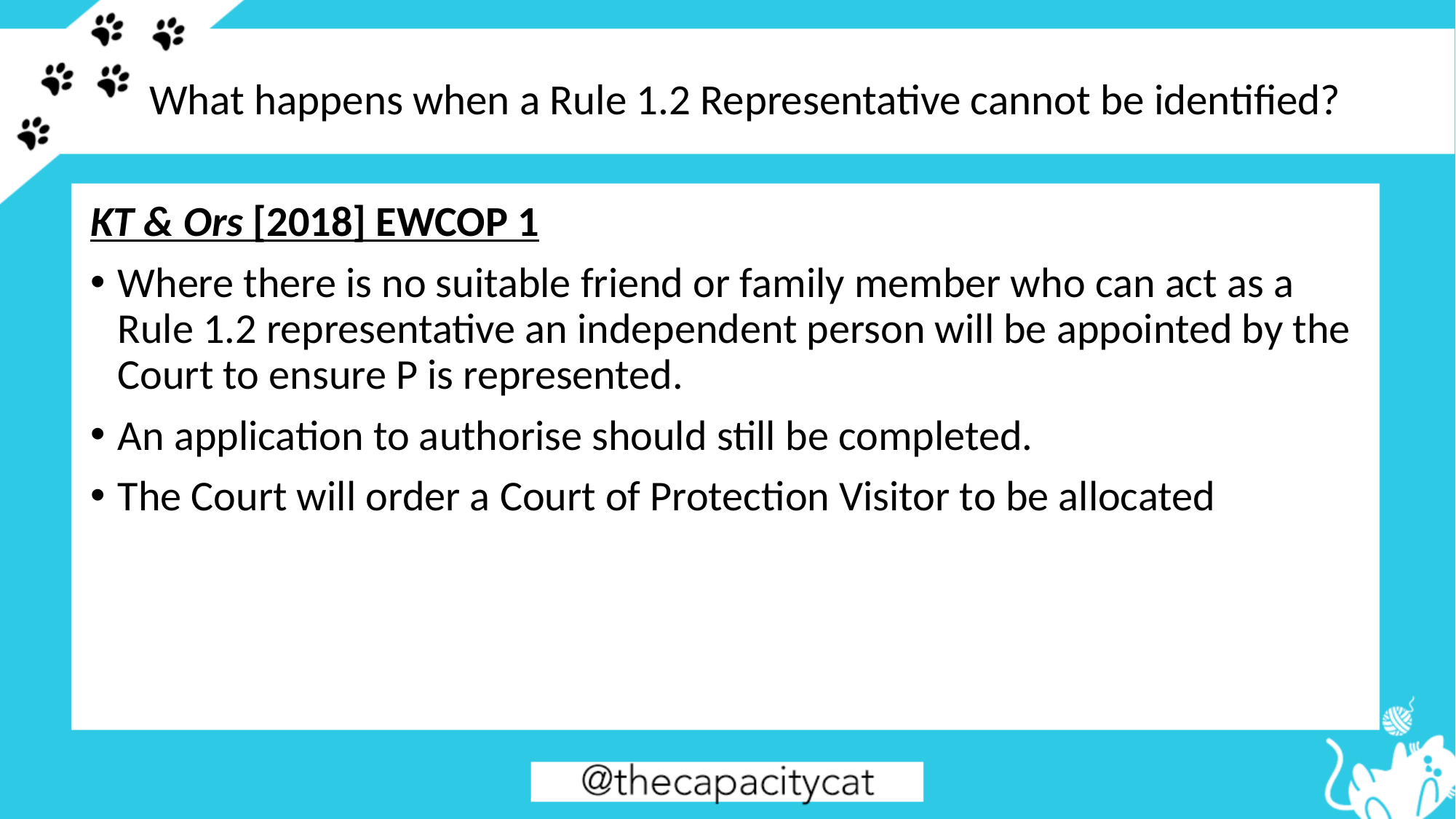

# What happens when a Rule 1.2 Representative cannot be identified?
KT & Ors [2018] EWCOP 1
Where there is no suitable friend or family member who can act as a Rule 1.2 representative an independent person will be appointed by the Court to ensure P is represented.
An application to authorise should still be completed.
The Court will order a Court of Protection Visitor to be allocated